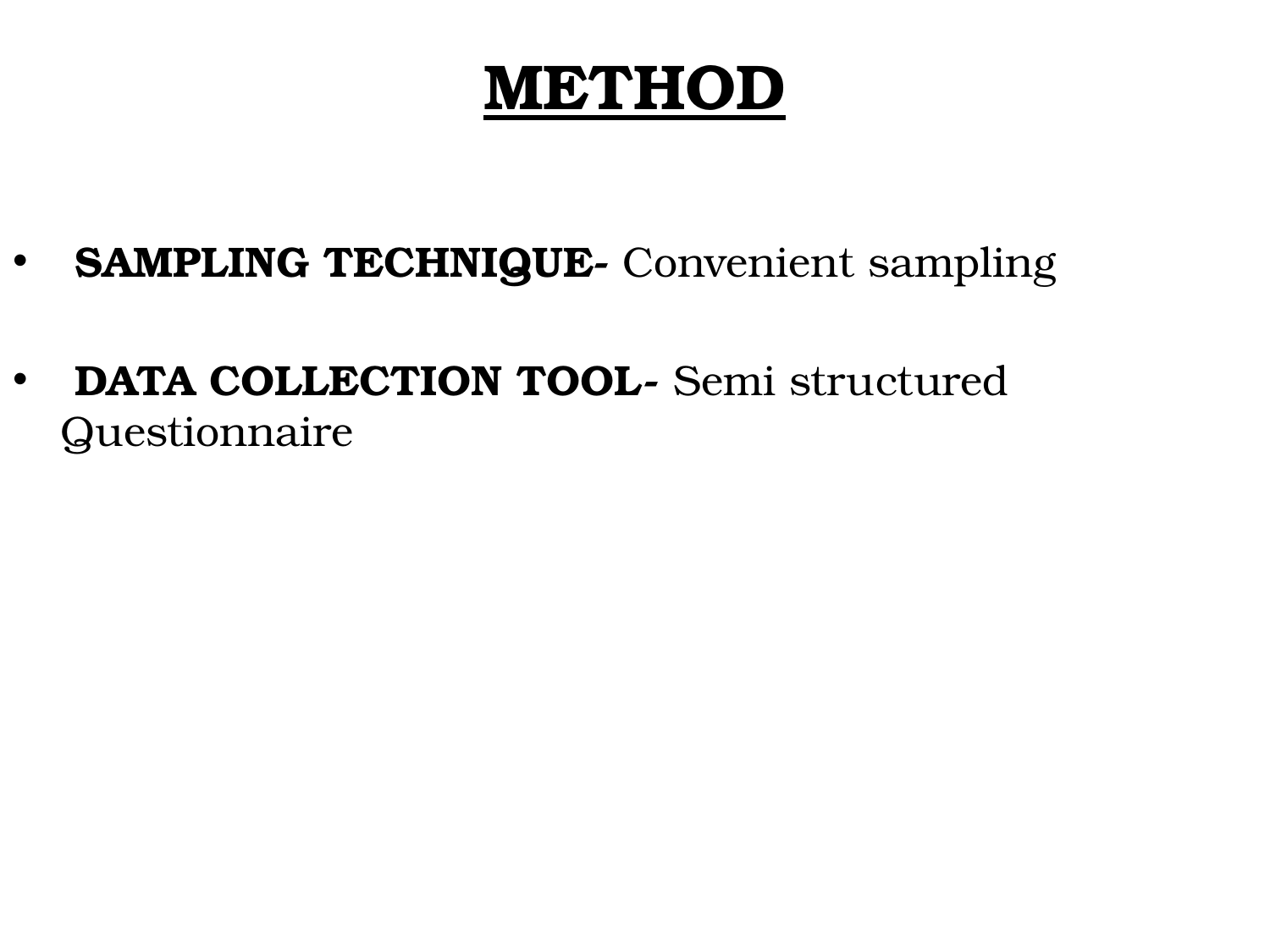

# METHOD

 SAMPLING TECHNIQUE- Convenient sampling

 DATA COLLECTION TOOL- Semi structured Questionnaire